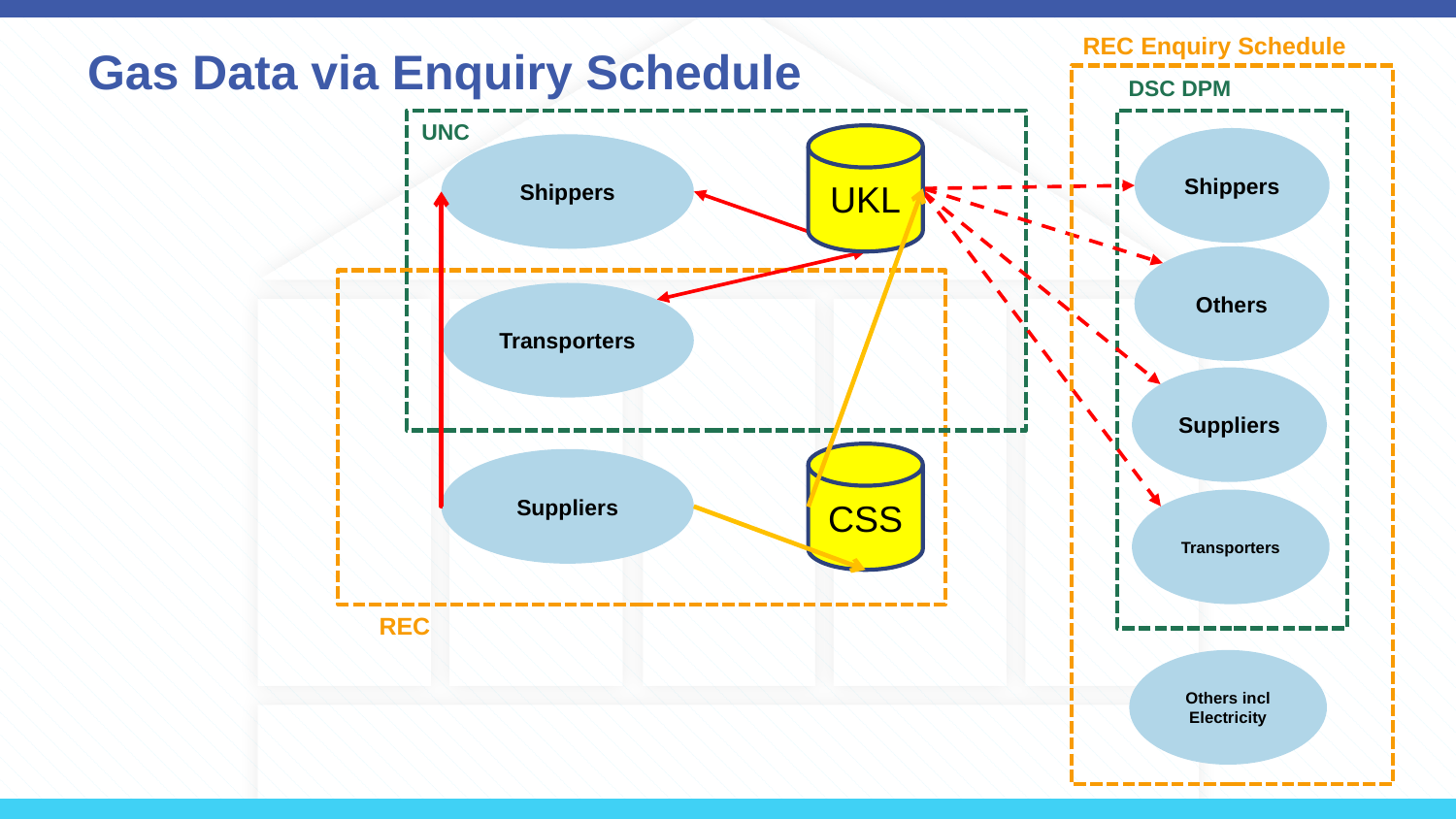

# Gas Data via Enquiry Schedule
REC Enquiry Schedule

DSC DPM

UNC
UKL
Shippers
Shippers
Others

Transporters
Suppliers
CSS
Suppliers
Transporters
REC
Others incl Electricity